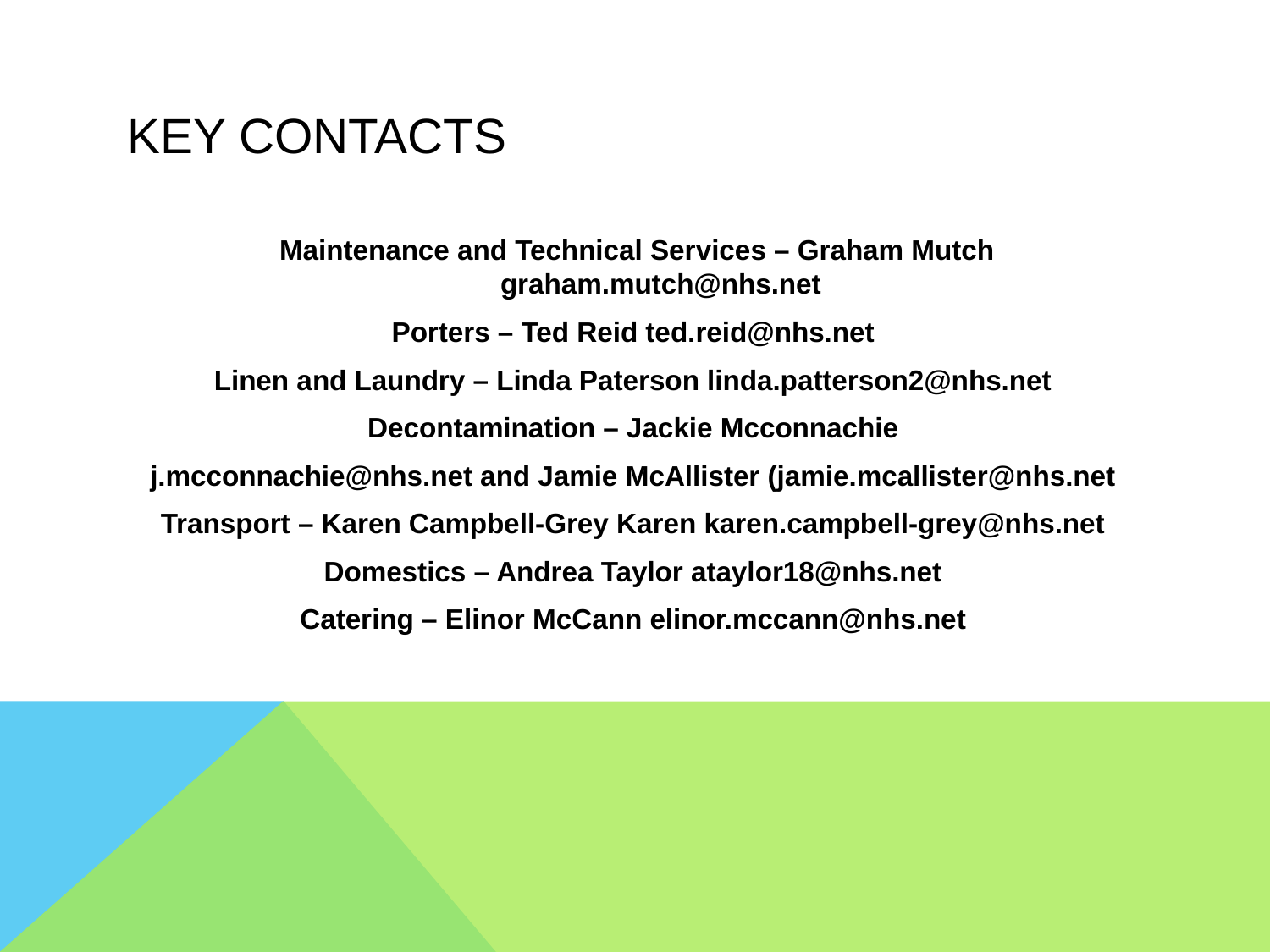

# Key contacts
Maintenance and Technical Services – Graham Mutch graham.mutch@nhs.net
Porters – Ted Reid ted.reid@nhs.net
Linen and Laundry – Linda Paterson linda.patterson2@nhs.net
Decontamination – Jackie Mcconnachie
j.mcconnachie@nhs.net and Jamie McAllister (jamie.mcallister@nhs.net
Transport – Karen Campbell-Grey Karen karen.campbell-grey@nhs.net
Domestics – Andrea Taylor ataylor18@nhs.net
Catering – Elinor McCann elinor.mccann@nhs.net